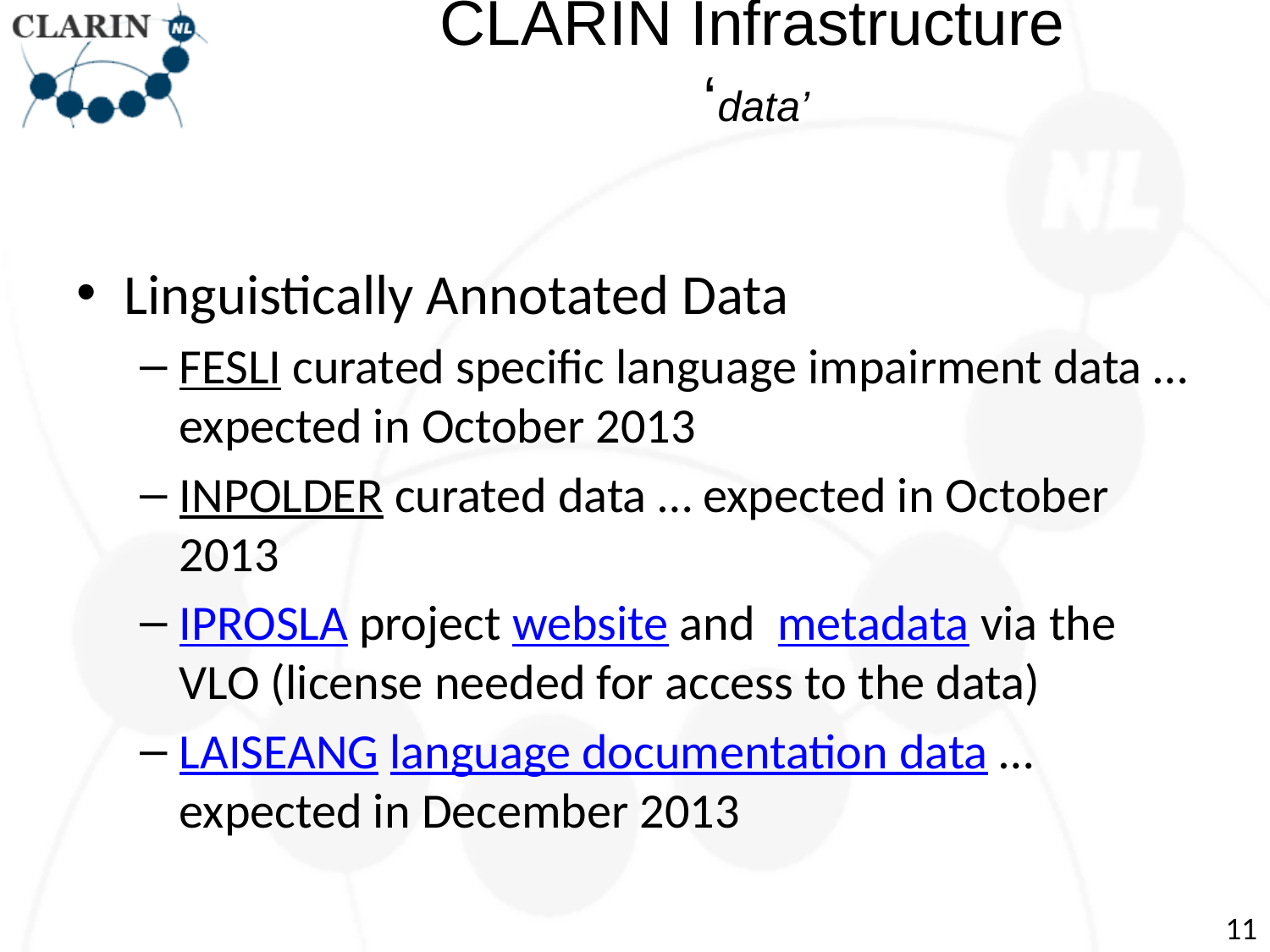

# CLARIN Infrastructure ‘data’
Linguistically Annotated Data
FESLI curated specific language impairment data … expected in October 2013
INPOLDER curated data … expected in October 2013
IPROSLA project website and  metadata via the VLO (license needed for access to the data)
LAISEANG language documentation data … expected in December 2013

11